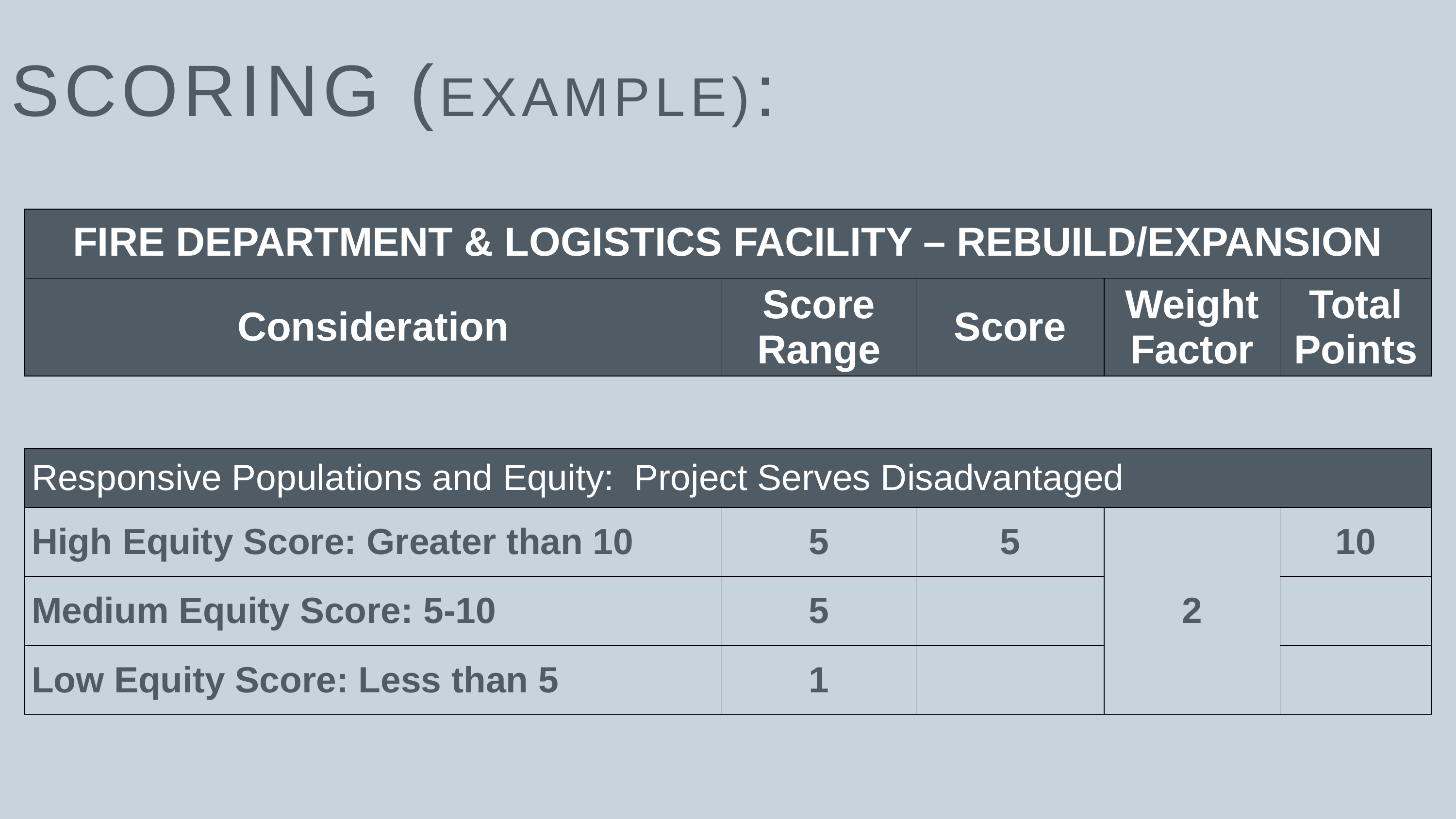

SCORING (EXAMPLE):
| Fire Department & Logistics Facility – Rebuild/Expansion |  |  |  |  |
| --- | --- | --- | --- | --- |
| Consideration | Score Range | Score | Weight Factor | Total Points |
| Responsive Populations and Equity: Project Serves Disadvantaged |  |  |  |  |
| --- | --- | --- | --- | --- |
| High Equity Score: Greater than 10 | 5 | 5 | 2 | 10 |
| Medium Equity Score: 5-10 | 5 |  |  |  |
| Low Equity Score: Less than 5 | 1 |  |  |  |